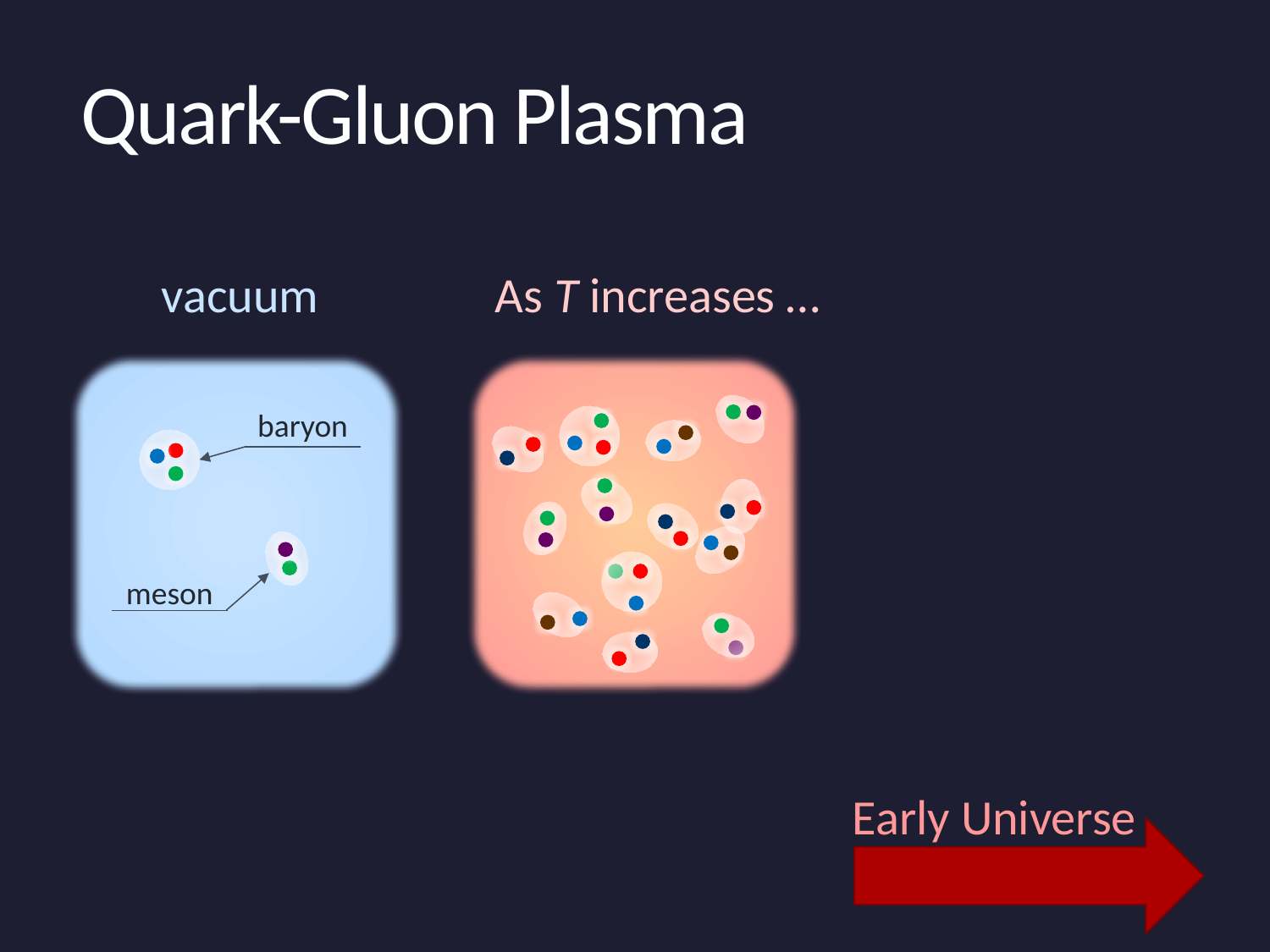

# Quark-Gluon Plasma
vacuum
As T increases …

baryon

meson

Early Universe